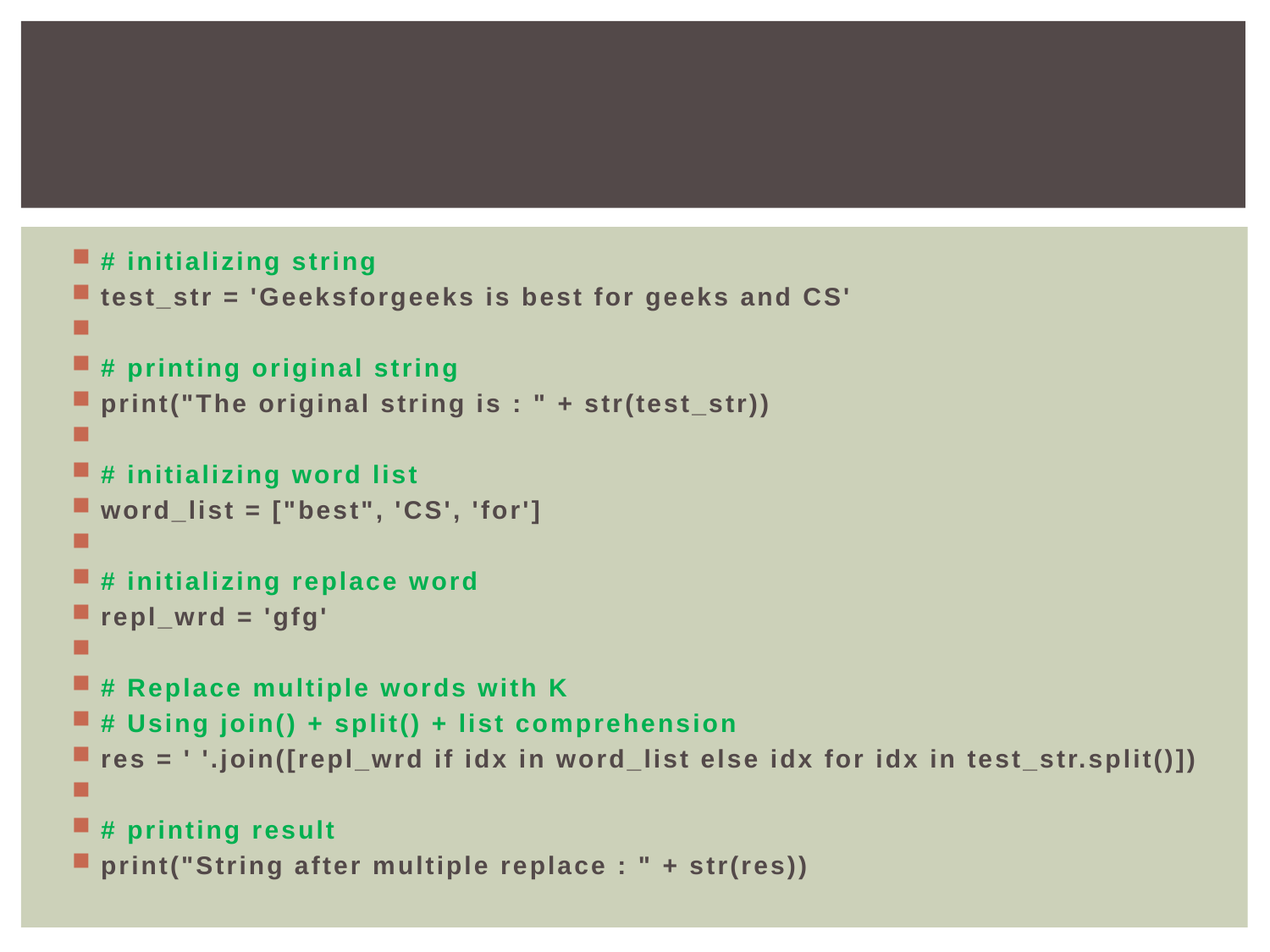

#
# initializing string
test_str = 'Geeksforgeeks is best for geeks and CS'

# printing original string
print("The original string is : " + str(test_str))

# initializing word list
word_list = ["best", 'CS', 'for']

# initializing replace word
repl_wrd = 'gfg'

# Replace multiple words with K
# Using join() + split() + list comprehension
res = ' '.join([repl_wrd if idx in word_list else idx for idx in test_str.split()])

# printing result
print("String after multiple replace : " + str(res))